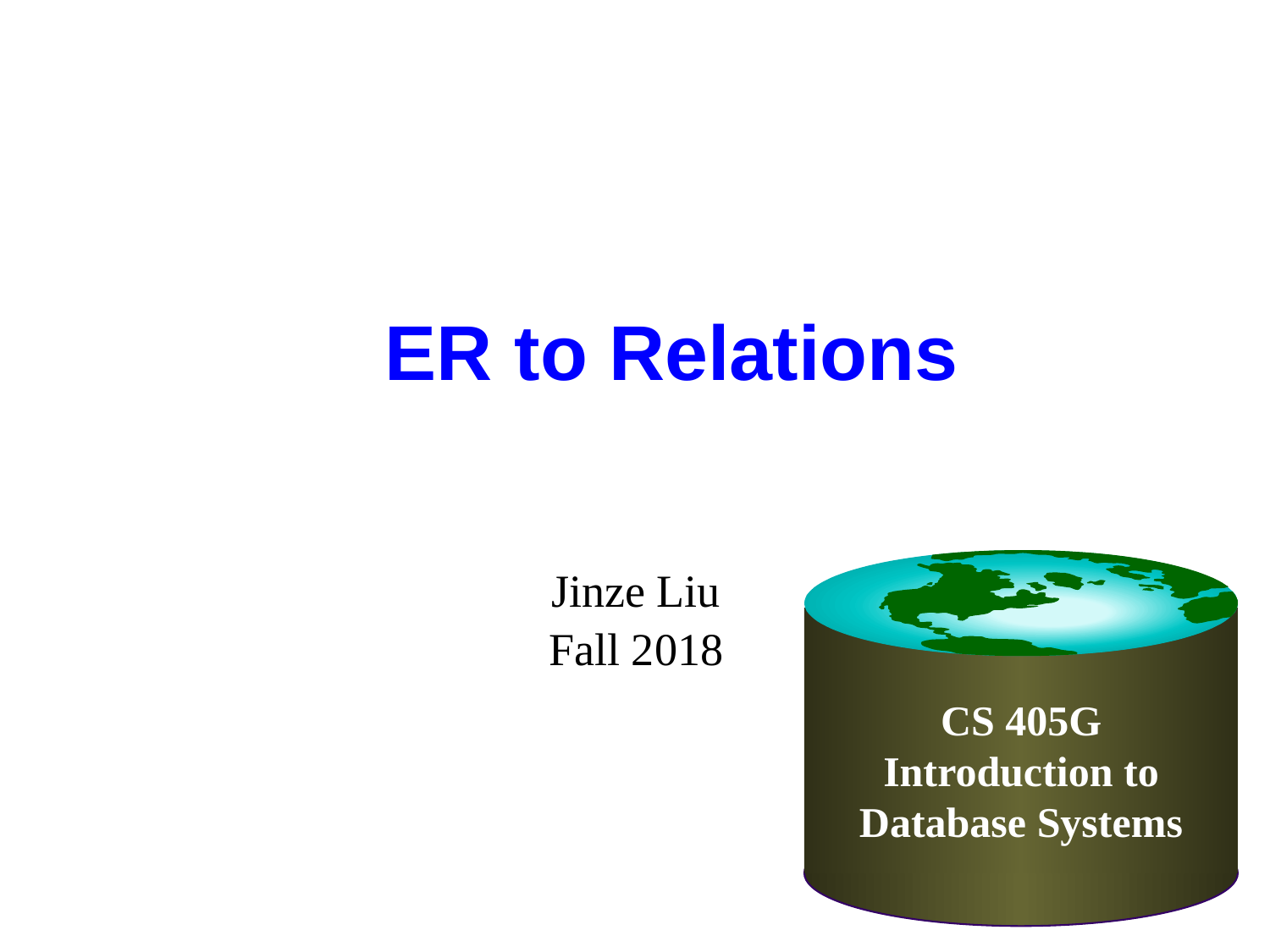

# ER to Relations

Jinze Liu
Fall 2018
CS 405G Introduction to Database Systems